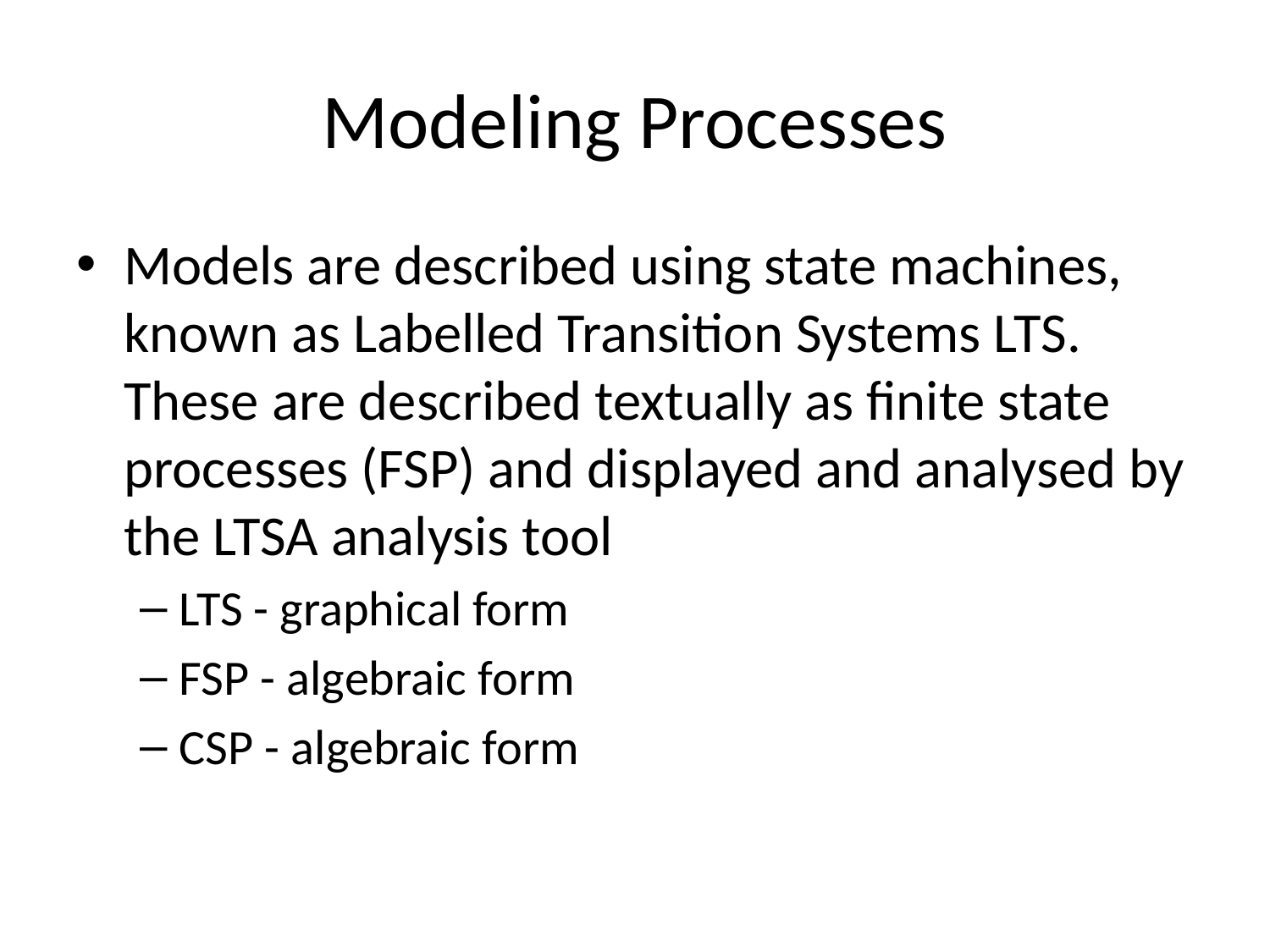

# Modeling Processes
Models are described using state machines, known as Labelled Transition Systems LTS. These are described textually as finite state processes (FSP) and displayed and analysed by the LTSA analysis tool
LTS - graphical form
FSP - algebraic form
CSP - algebraic form